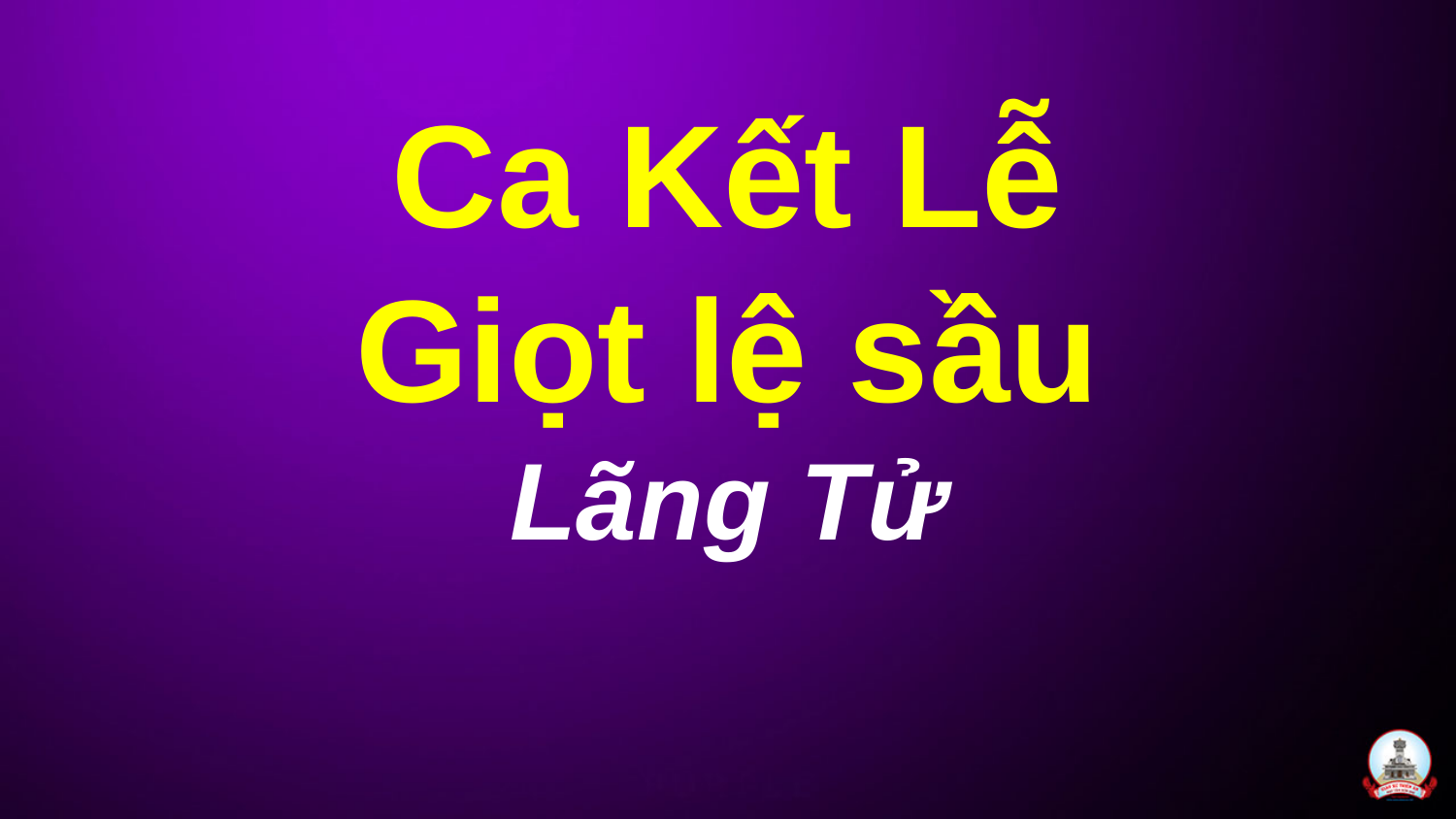

# Ca Kết Lễ Giọt lệ sầu Lãng Tử